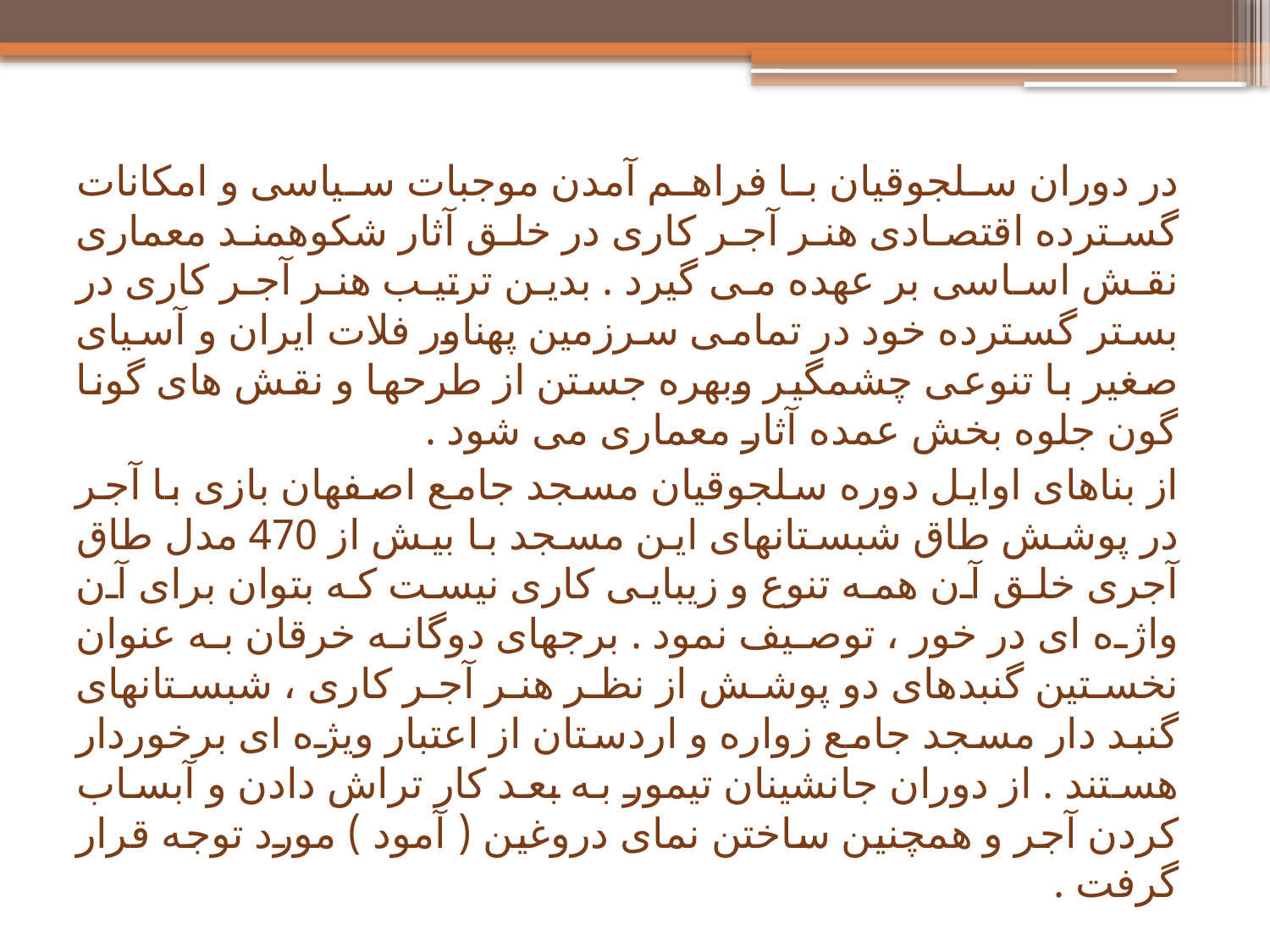

در دوران سلجوقیان با فراهم آمدن موجبات سیاسی و امکانات گسترده اقتصادی هنر آجر کاری در خلق آثار شکوهمند معماری نقش اساسی بر عهده می گیرد . بدین ترتیب هنر آجر کاری در بستر گسترده خود در تمامی سرزمین پهناور فلات ایران و آسیای صغیر با تنوعی چشمگیر وبهره جستن از طرحها و نقش های گونا گون جلوه بخش عمده آثار معماری می شود .
از بناهای اوایل دوره سلجوقیان مسجد جامع اصفهان بازی با آجر در پوشش طاق شبستانهای این مسجد با بیش از 470 مدل طاق آجری خلق آن همه تنوع و زیبایی کاری نیست که بتوان برای آن واژه ای در خور ، توصیف نمود . برجهای دوگانه خرقان به عنوان نخستین گنبدهای دو پوشش از نظر هنر آجر کاری ، شبستانهای گنبد دار مسجد جامع زواره و اردستان از اعتبار ویژه ای برخوردار هستند . از دوران جانشینان تیمور به بعد کار تراش دادن و آبساب کردن آجر و همچنین ساختن نمای دروغین ( آمود ) مورد توجه قرار گرفت .